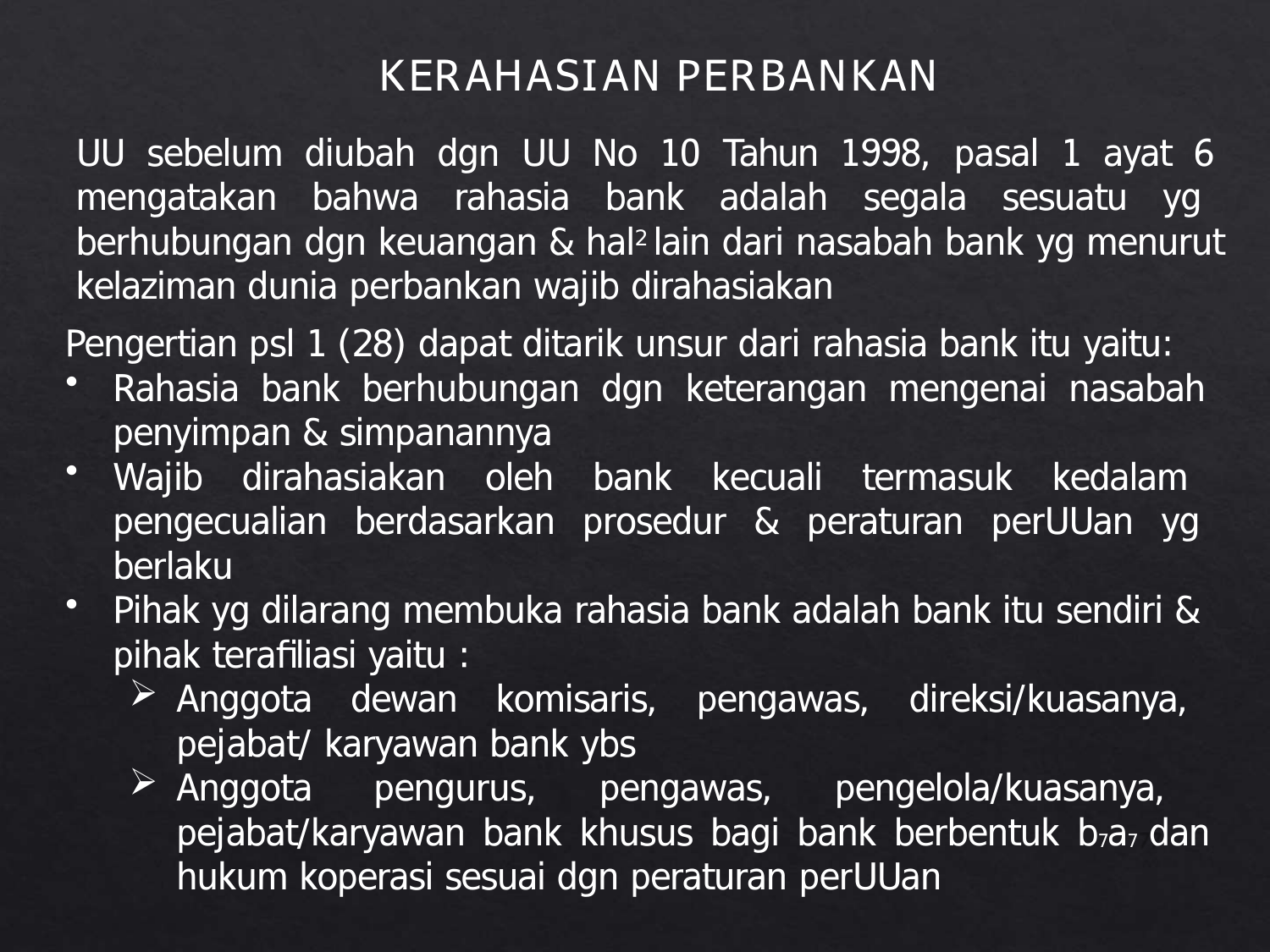

# KERAHASIAN PERBANKAN
UU sebelum diubah dgn UU No 10 Tahun 1998, pasal 1 ayat 6  mengatakan bahwa rahasia bank adalah segala sesuatu yg  berhubungan dgn keuangan & hal2 lain dari nasabah bank yg menurut  kelaziman dunia perbankan wajib dirahasiakan
Pengertian psl 1 (28) dapat ditarik unsur dari rahasia bank itu yaitu:
Rahasia bank berhubungan dgn keterangan mengenai nasabah  penyimpan & simpanannya
Wajib dirahasiakan oleh bank kecuali termasuk kedalam  pengecualian berdasarkan prosedur & peraturan perUUan yg  berlaku
Pihak yg dilarang membuka rahasia bank adalah bank itu sendiri &
pihak terafiliasi yaitu :
Anggota dewan komisaris, pengawas, direksi/kuasanya,  pejabat/ karyawan bank ybs
Anggota pengurus, pengawas, pengelola/kuasanya,  pejabat/karyawan bank khusus bagi bank berbentuk b7a7 dan  hukum koperasi sesuai dgn peraturan perUUan